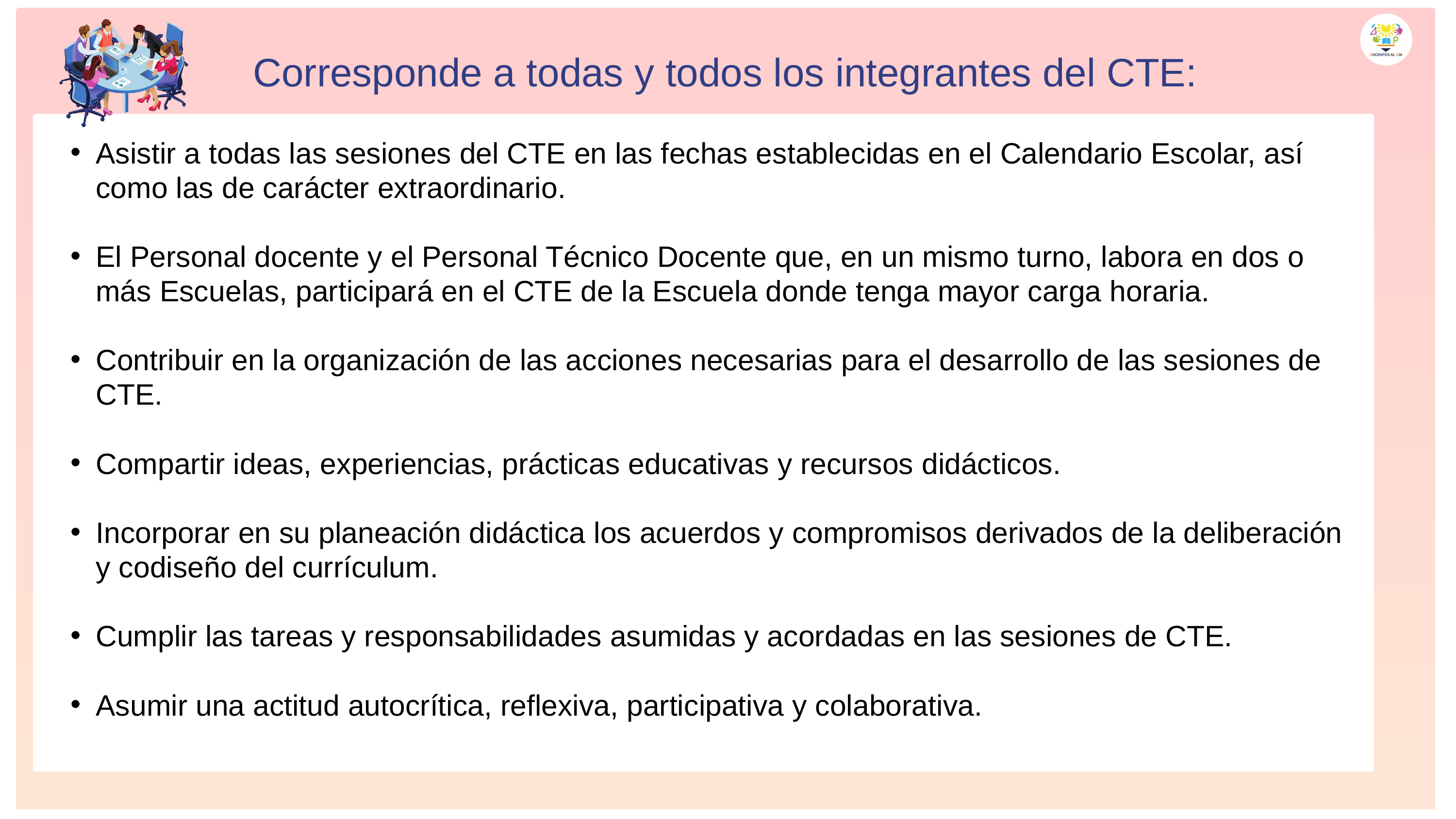

Corresponde a todas y todos los integrantes del CTE:

Asistir a todas las sesiones del CTE en las fechas establecidas en el Calendario Escolar, así como las de carácter extraordinario.

El Personal docente y el Personal Técnico Docente que, en un mismo turno, labora en dos o más Escuelas, participará en el CTE de la Escuela donde tenga mayor carga horaria.

Contribuir en la organización de las acciones necesarias para el desarrollo de las sesiones de CTE.

Compartir ideas, experiencias, prácticas educativas y recursos didácticos.

Incorporar en su planeación didáctica los acuerdos y compromisos derivados de la deliberación y codiseño del currículum.

Cumplir las tareas y responsabilidades asumidas y acordadas en las sesiones de CTE.

Asumir una actitud autocrítica, reflexiva, participativa y colaborativa.